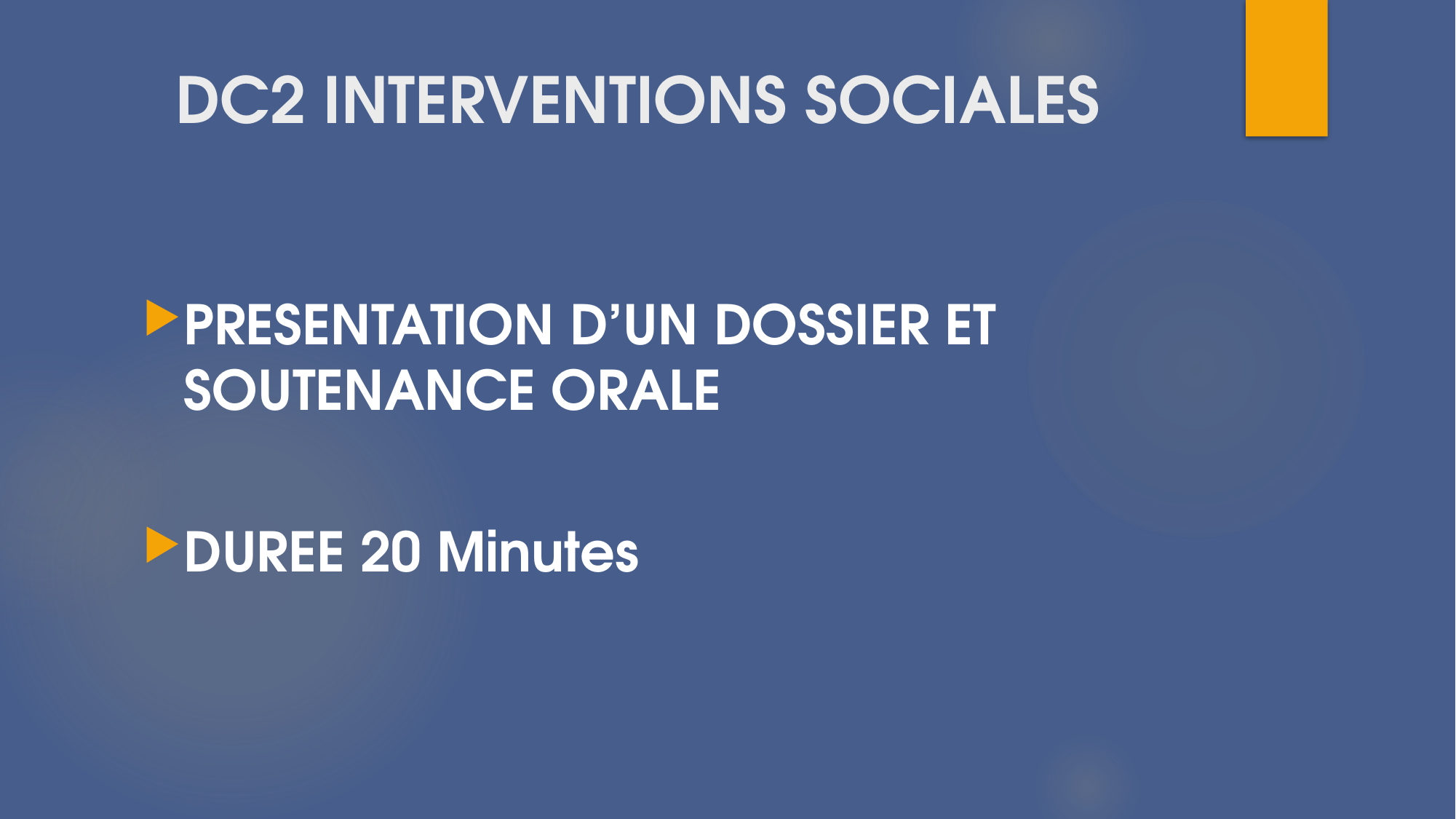

# DC2 INTERVENTIONS SOCIALES
PRESENTATION D’UN DOSSIER ET SOUTENANCE ORALE

DUREE 20 Minutes